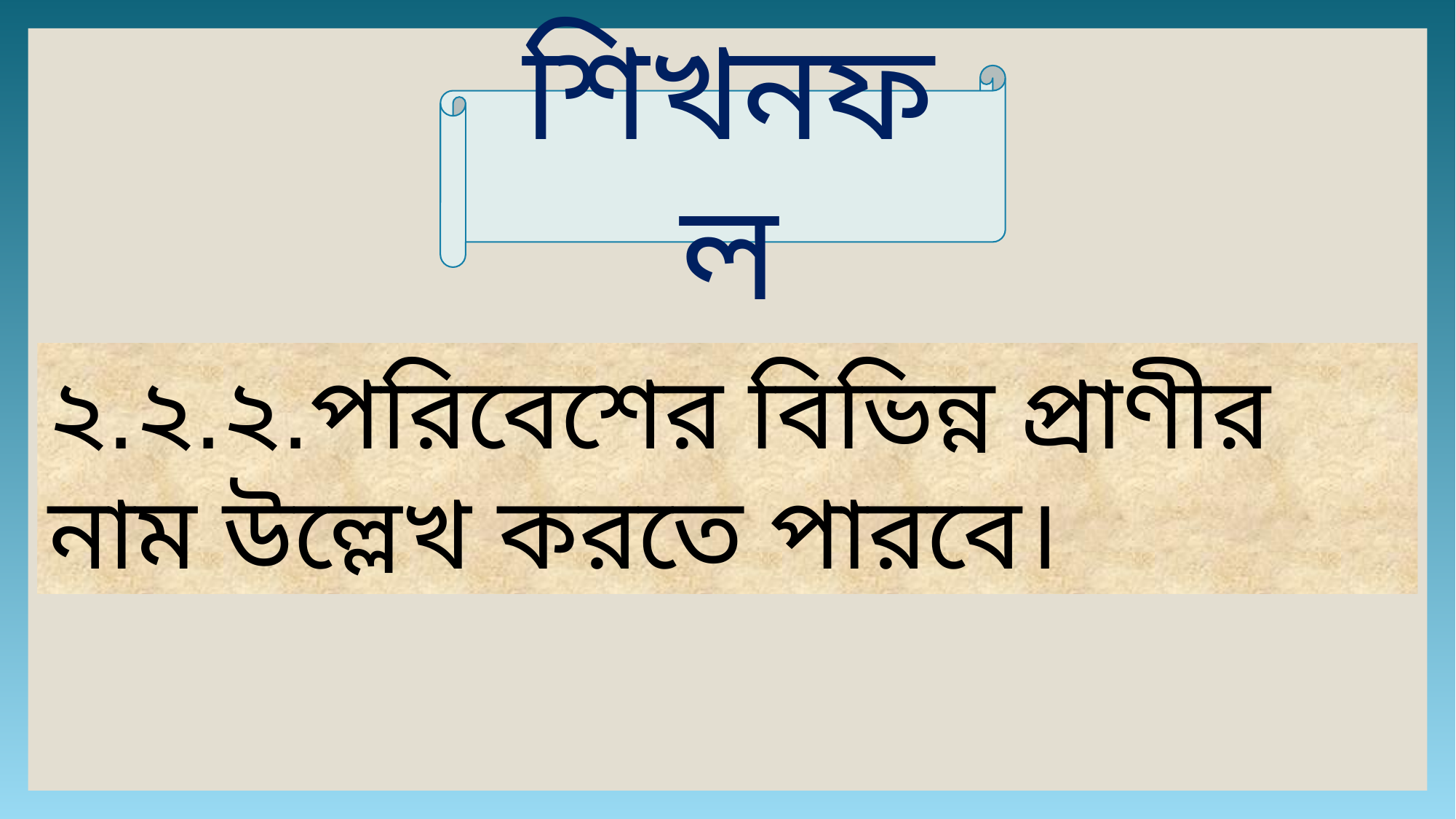

শিখনফল
২.২.২.পরিবেশের বিভিন্ন প্রাণীর নাম উল্লেখ করতে পারবে।